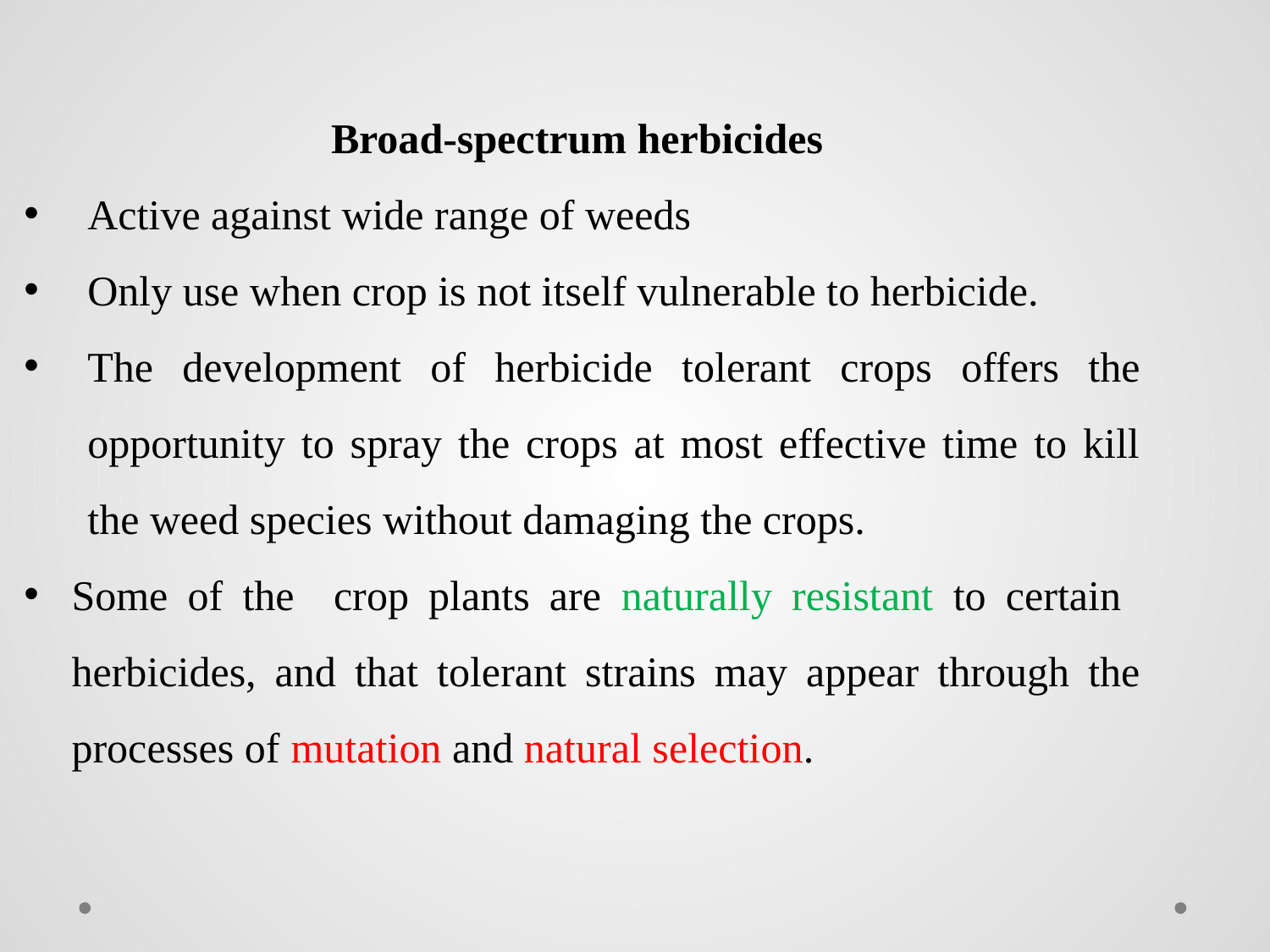

Broad-spectrum herbicides
Active against wide range of weeds
Only use when crop is not itself vulnerable to herbicide.
The development of herbicide tolerant crops offers the opportunity to spray the crops at most effective time to kill the weed species without damaging the crops.
Some of the  crop plants are naturally resistant to certain  herbicides, and that tolerant strains may appear through the processes of mutation and natural selection.